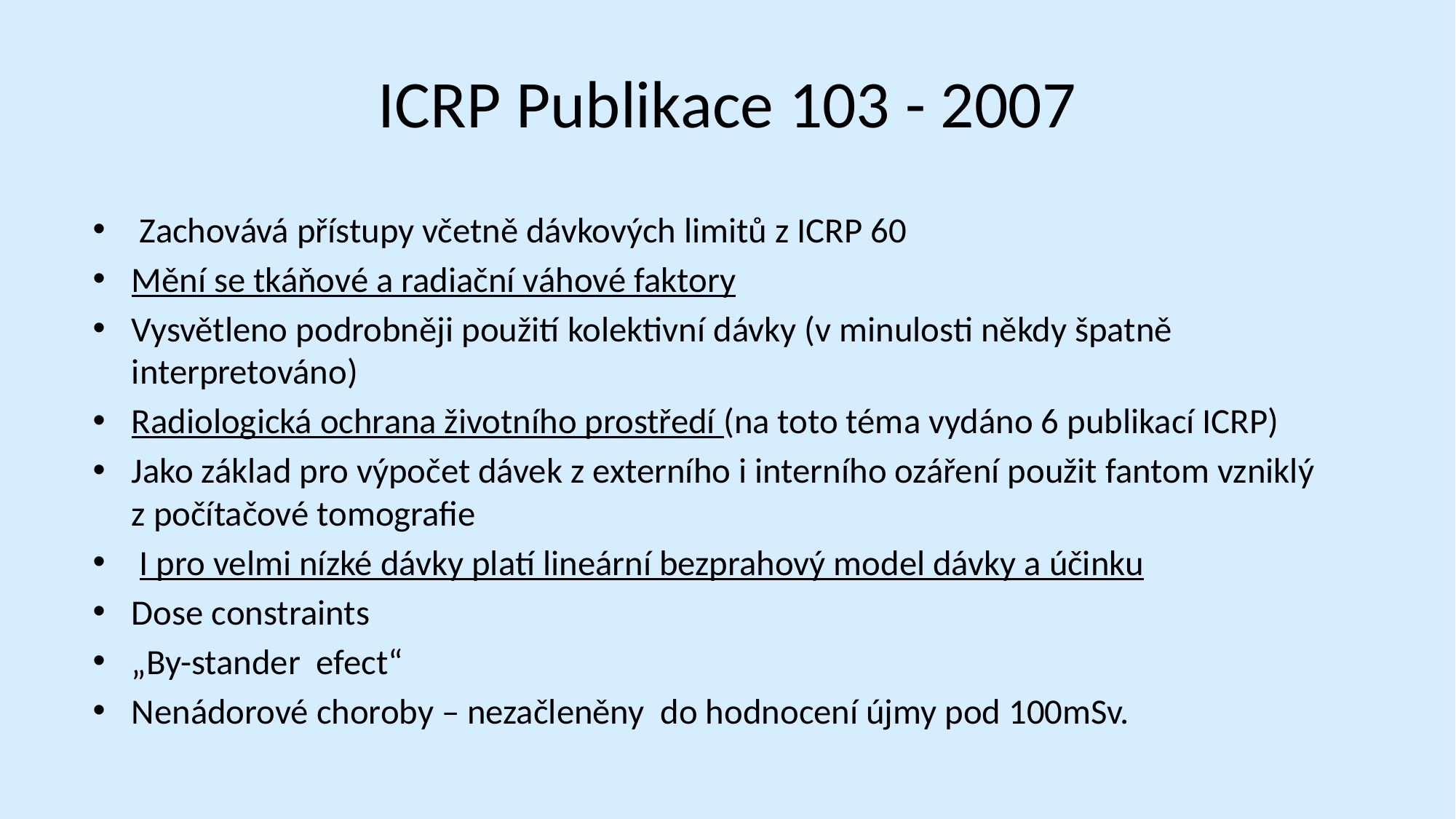

# ICRP Publikace 103 - 2007
 Zachovává přístupy včetně dávkových limitů z ICRP 60
Mění se tkáňové a radiační váhové faktory
Vysvětleno podrobněji použití kolektivní dávky (v minulosti někdy špatně interpretováno)
Radiologická ochrana životního prostředí (na toto téma vydáno 6 publikací ICRP)
Jako základ pro výpočet dávek z externího i interního ozáření použit fantom vzniklý z počítačové tomografie
 I pro velmi nízké dávky platí lineární bezprahový model dávky a účinku
Dose constraints
„By-stander  efect“
Nenádorové choroby – nezačleněny  do hodnocení újmy pod 100mSv.